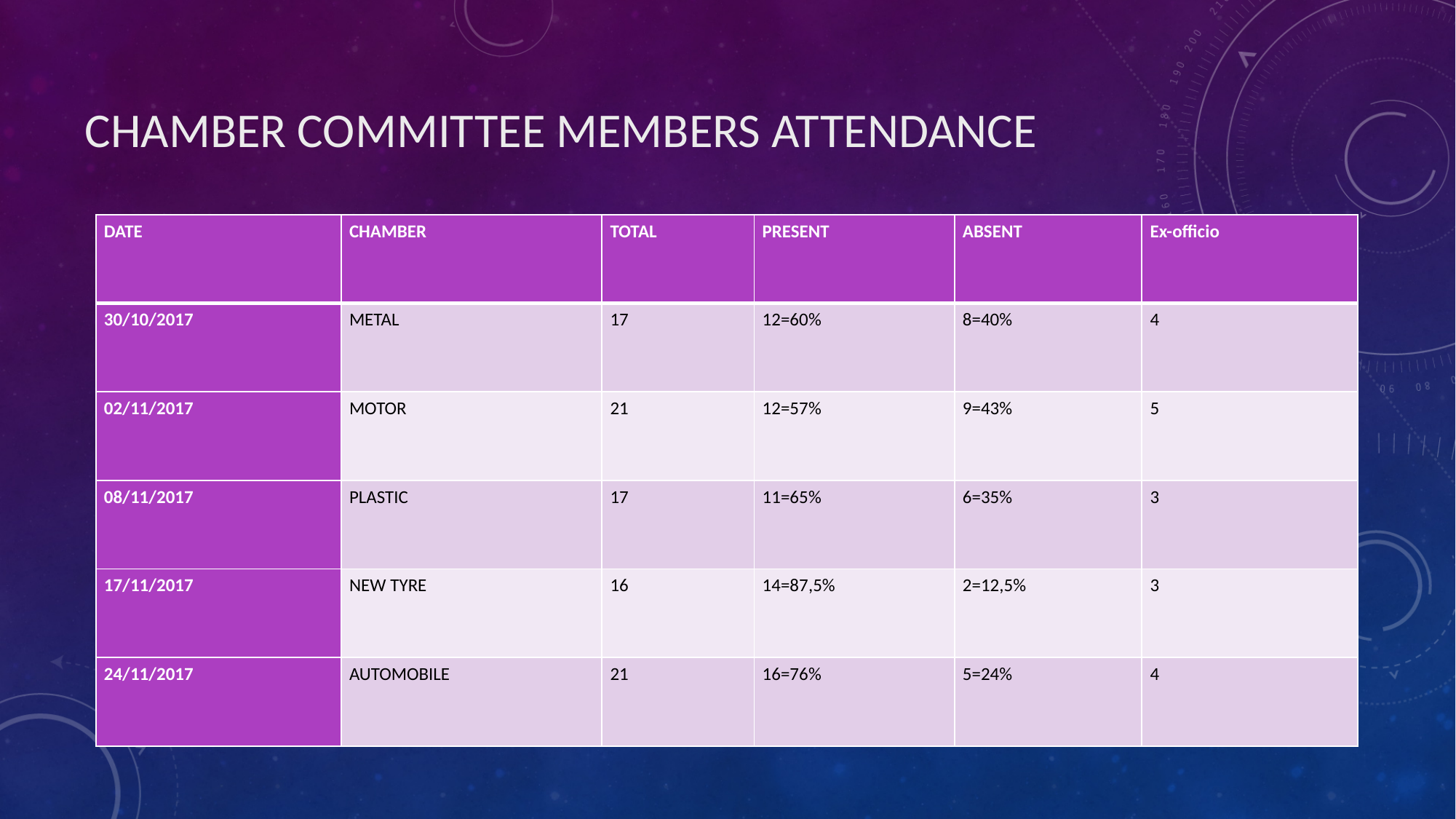

# CHAMBER COMMITTEE MEMBERS ATTENDANCE
| DATE | CHAMBER | TOTAL | PRESENT | ABSENT | Ex-officio |
| --- | --- | --- | --- | --- | --- |
| 30/10/2017 | METAL | 17 | 12=60% | 8=40% | 4 |
| 02/11/2017 | MOTOR | 21 | 12=57% | 9=43% | 5 |
| 08/11/2017 | PLASTIC | 17 | 11=65% | 6=35% | 3 |
| 17/11/2017 | NEW TYRE | 16 | 14=87,5% | 2=12,5% | 3 |
| 24/11/2017 | AUTOMOBILE | 21 | 16=76% | 5=24% | 4 |
7